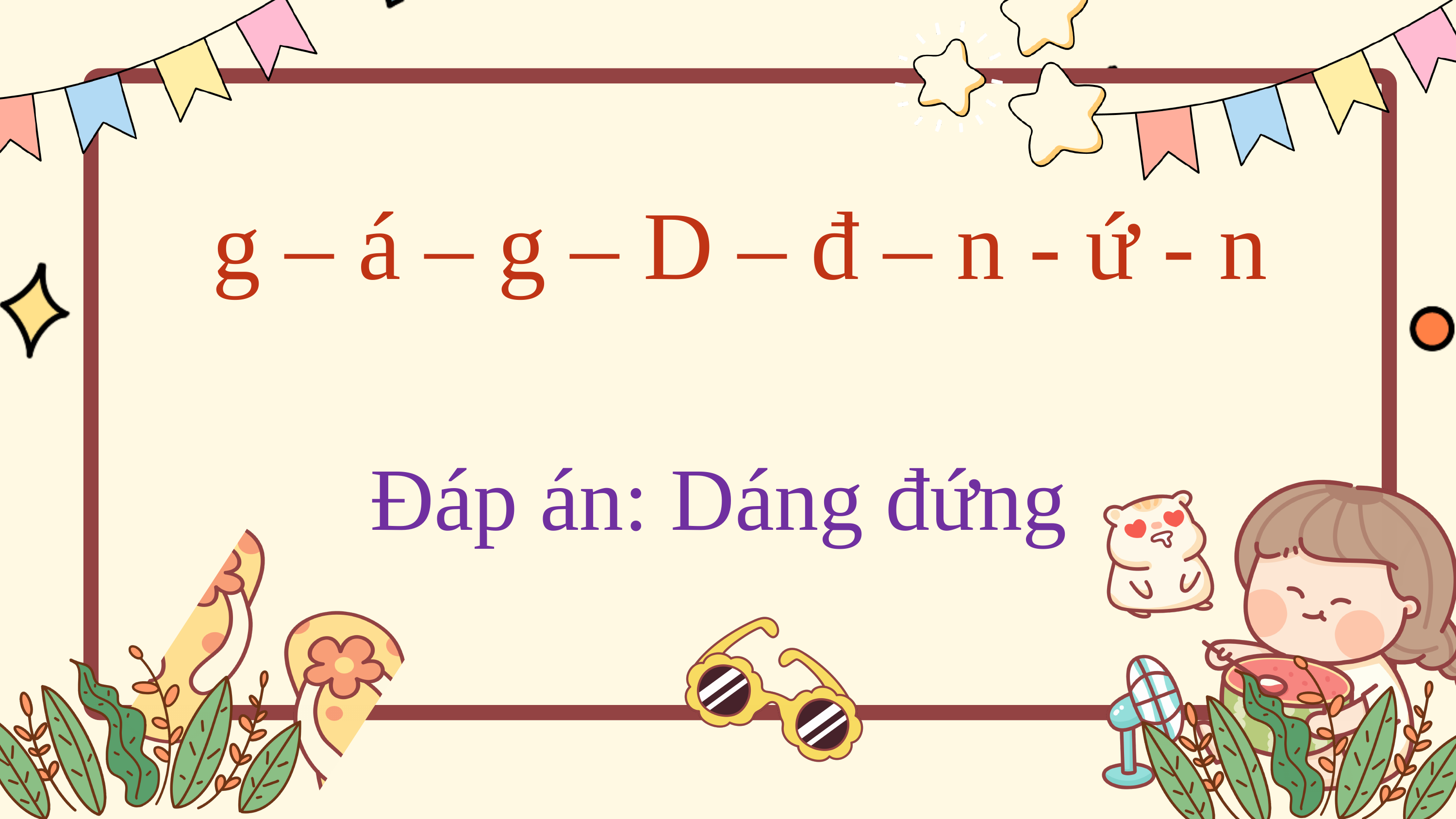

g – á – g – D – đ – n - ứ - n

Đáp án: Dáng đứng